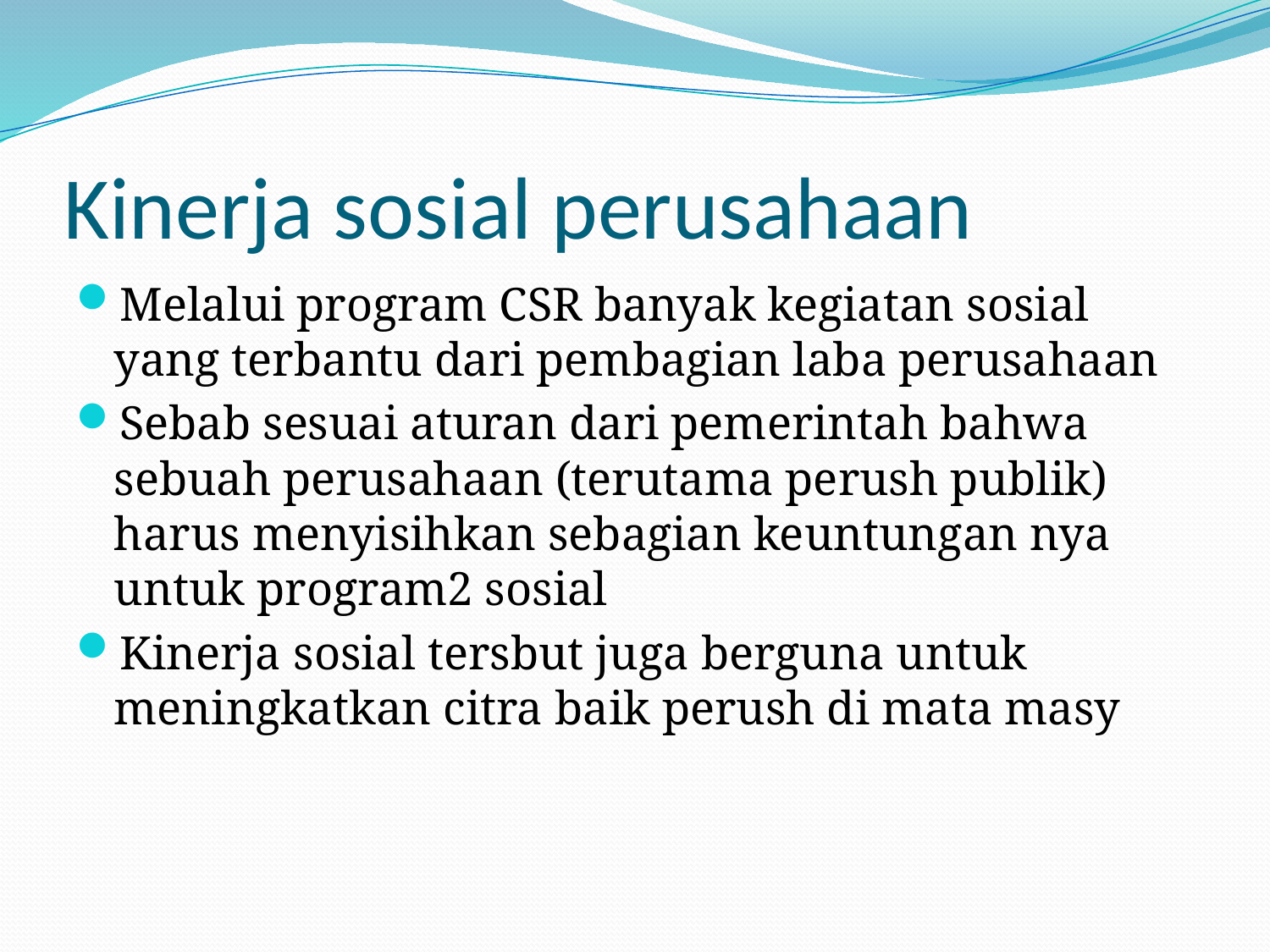

# Kinerja sosial perusahaan
Melalui program CSR banyak kegiatan sosial yang terbantu dari pembagian laba perusahaan
Sebab sesuai aturan dari pemerintah bahwa sebuah perusahaan (terutama perush publik) harus menyisihkan sebagian keuntungan nya untuk program2 sosial
Kinerja sosial tersbut juga berguna untuk meningkatkan citra baik perush di mata masy